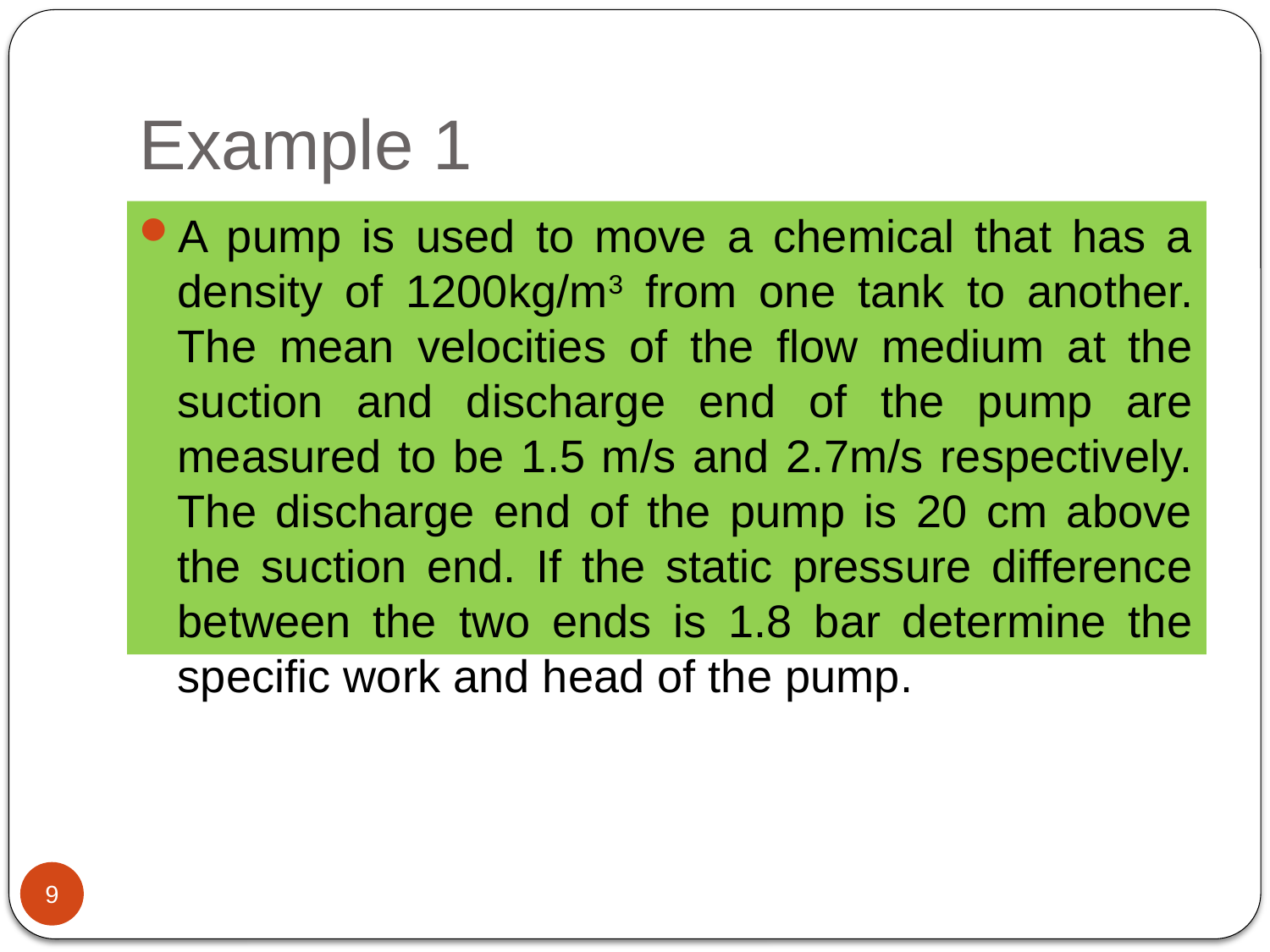

# Example 1
A pump is used to move a chemical that has a density of 1200kg/m3 from one tank to another. The mean velocities of the flow medium at the suction and discharge end of the pump are measured to be 1.5 m/s and 2.7m/s respectively. The discharge end of the pump is 20 cm above the suction end. If the static pressure difference between the two ends is 1.8 bar determine the specific work and head of the pump.

9